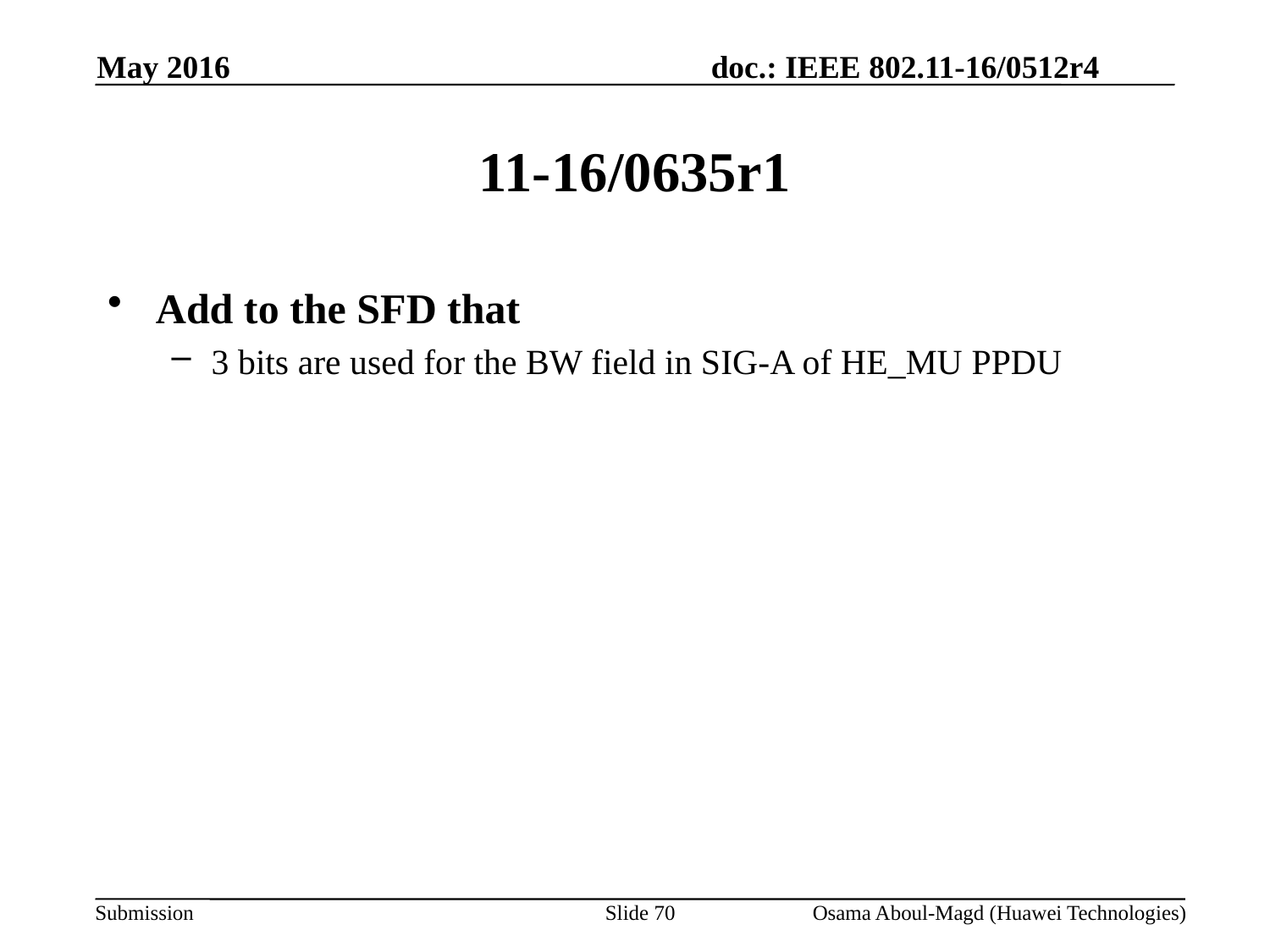

May 2016
# 11-16/0635r1
Add to the SFD that
3 bits are used for the BW field in SIG-A of HE_MU PPDU
Slide 70
Osama Aboul-Magd (Huawei Technologies)